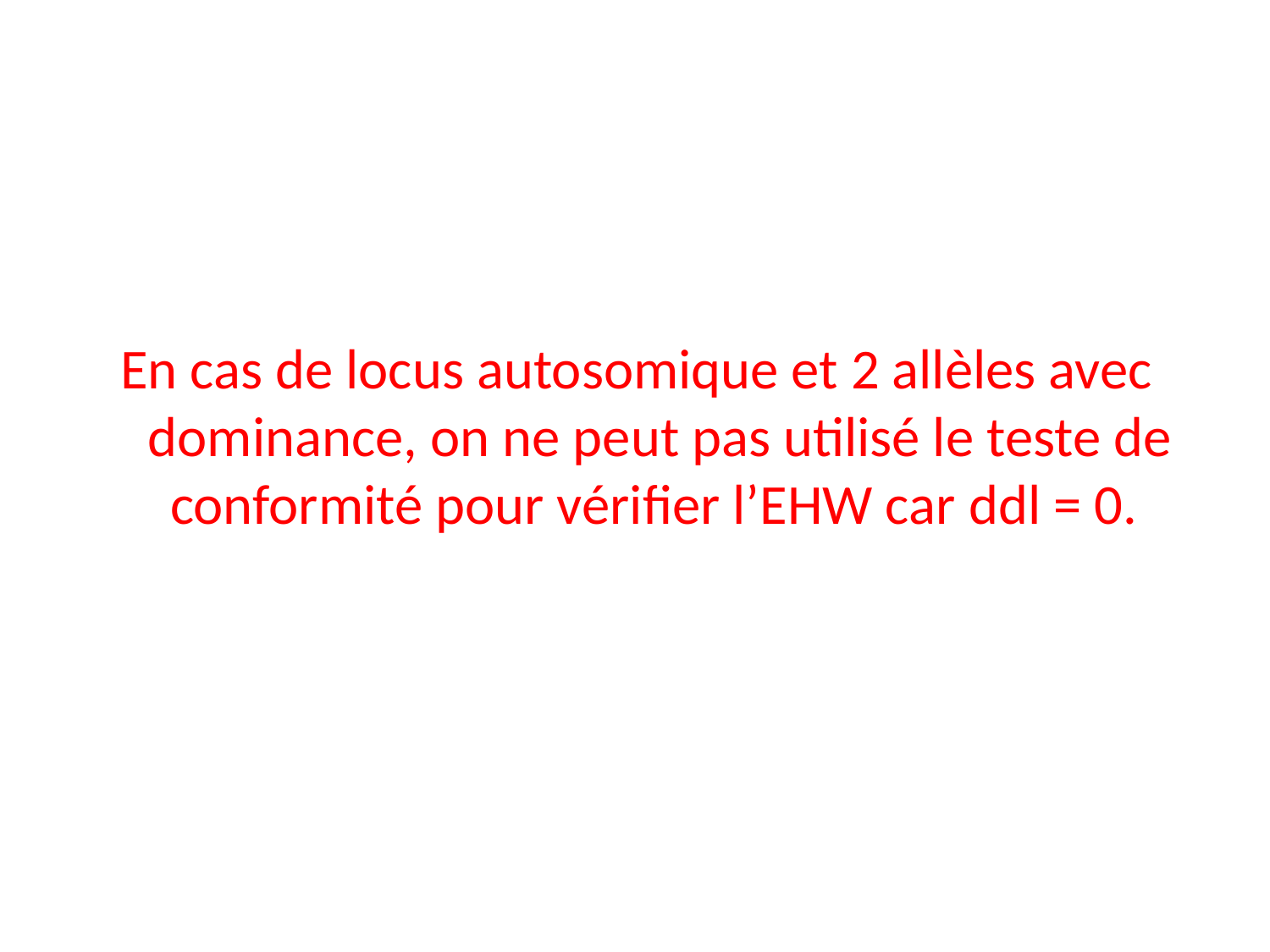

En cas de locus autosomique et 2 allèles avec dominance, on ne peut pas utilisé le teste de conformité pour vérifier l’EHW car ddl = 0.